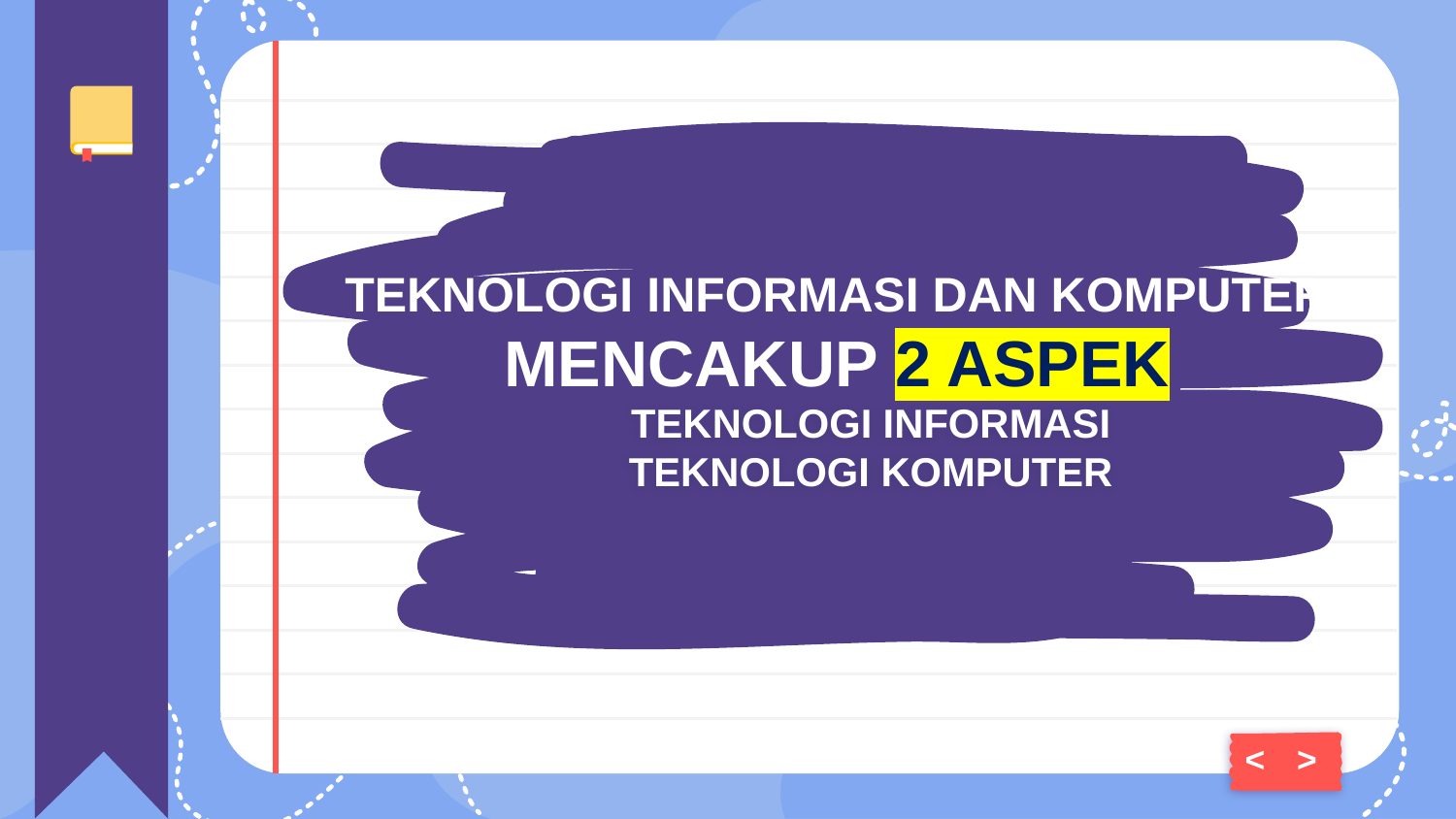

# TEKNOLOGI INFORMASI DAN KOMPUTER MENCAKUP 2 ASPEK

TEKNOLOGI INFORMASI
TEKNOLOGI KOMPUTER
<

>